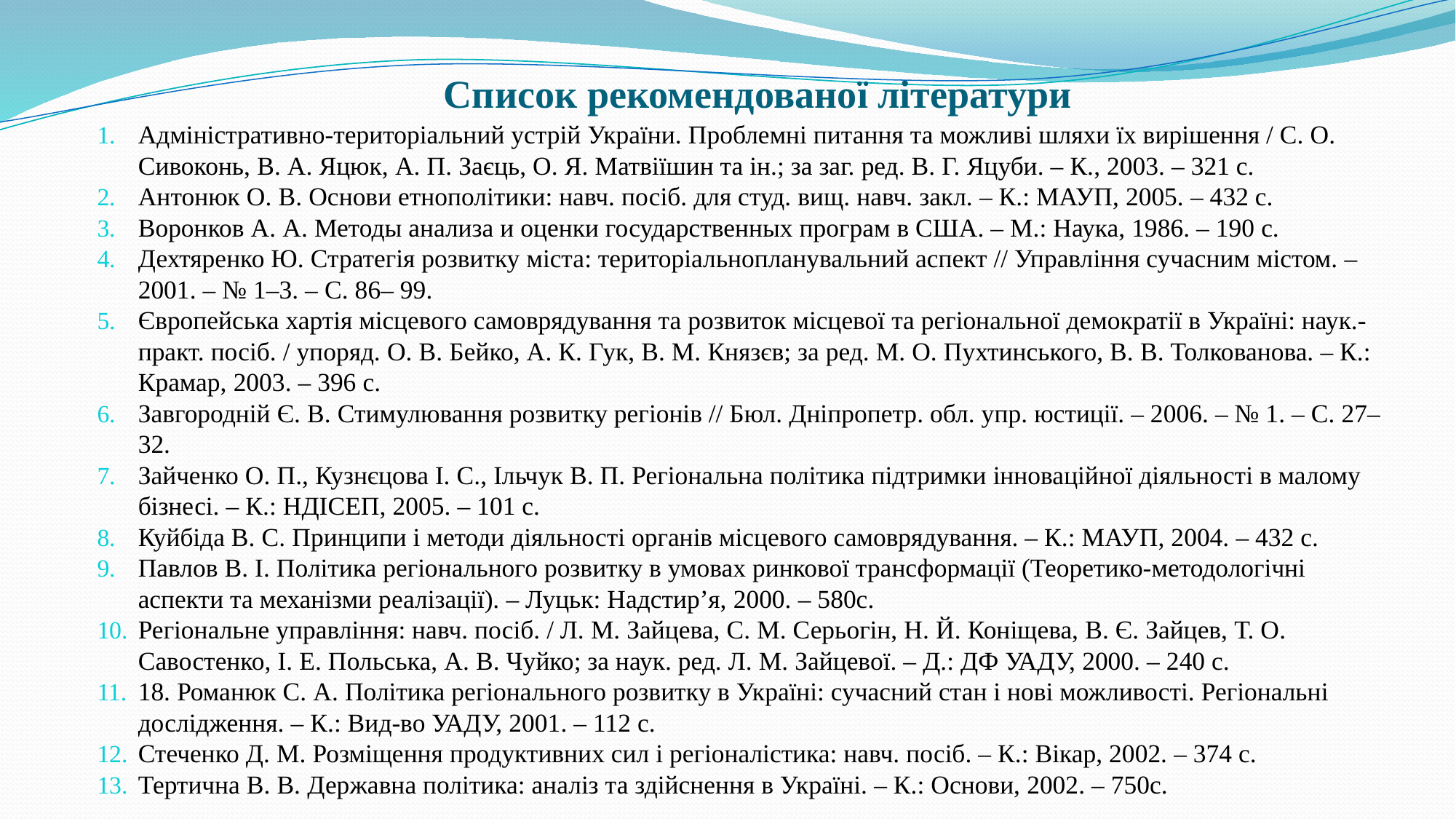

# Список рекомендованої літератури
Адміністративно-територіальний устрій України. Проблемні питання та можливі шляхи їх вирішення / С. О. Сивоконь, В. А. Яцюк, А. П. Заєць, О. Я. Матвіїшин та ін.; за заг. ред. В. Г. Яцуби. – К., 2003. – 321 с.
Антонюк О. В. Основи етнополітики: навч. посіб. для студ. вищ. навч. закл. – К.: МАУП, 2005. – 432 с.
Воронков А. А. Методы анализа и оценки государственных програм в США. – М.: Наука, 1986. – 190 с.
Дехтяренко Ю. Стратегія розвитку міста: територіальнопланувальний аспект // Управління сучасним містом. – 2001. – № 1–3. – С. 86– 99.
Європейська хартія місцевого самоврядування та розвиток місцевої та регіональної демократії в Україні: наук.-практ. посіб. / упоряд. О. В. Бейко, А. К. Гук, В. М. Князєв; за ред. М. О. Пухтинського, В. В. Толкованова. – К.: Крамар, 2003. – 396 с.
Завгородній Є. В. Стимулювання розвитку регіонів // Бюл. Дніпропетр. обл. упр. юстиції. – 2006. – № 1. – С. 27–32.
Зайченко О. П., Кузнєцова І. С., Ільчук В. П. Регіональна політика підтримки інноваційної діяльності в малому бізнесі. – К.: НДІСЕП, 2005. – 101 с.
Куйбіда В. С. Принципи і методи діяльності органів місцевого самоврядування. – К.: МАУП, 2004. – 432 с.
Павлов В. І. Політика регіонального розвитку в умовах ринкової трансформації (Теоретико-методологічні аспекти та механізми реалізації). – Луцьк: Надстир’я, 2000. – 580с.
Регіональне управління: навч. посіб. / Л. М. Зайцева, С. М. Серьогін, Н. Й. Коніщева, В. Є. Зайцев, Т. О. Савостенко, І. Е. Польська, А. В. Чуйко; за наук. ред. Л. М. Зайцевої. – Д.: ДФ УАДУ, 2000. – 240 с.
18. Романюк С. А. Політика регіонального розвитку в Україні: сучасний стан і нові можливості. Регіональні дослідження. – К.: Вид-во УАДУ, 2001. – 112 с.
Стеченко Д. М. Розміщення продуктивних сил і регіоналістика: навч. посіб. – К.: Вікар, 2002. – 374 с.
Тертична В. В. Державна політика: аналіз та здійснення в Україні. – К.: Основи, 2002. – 750с.